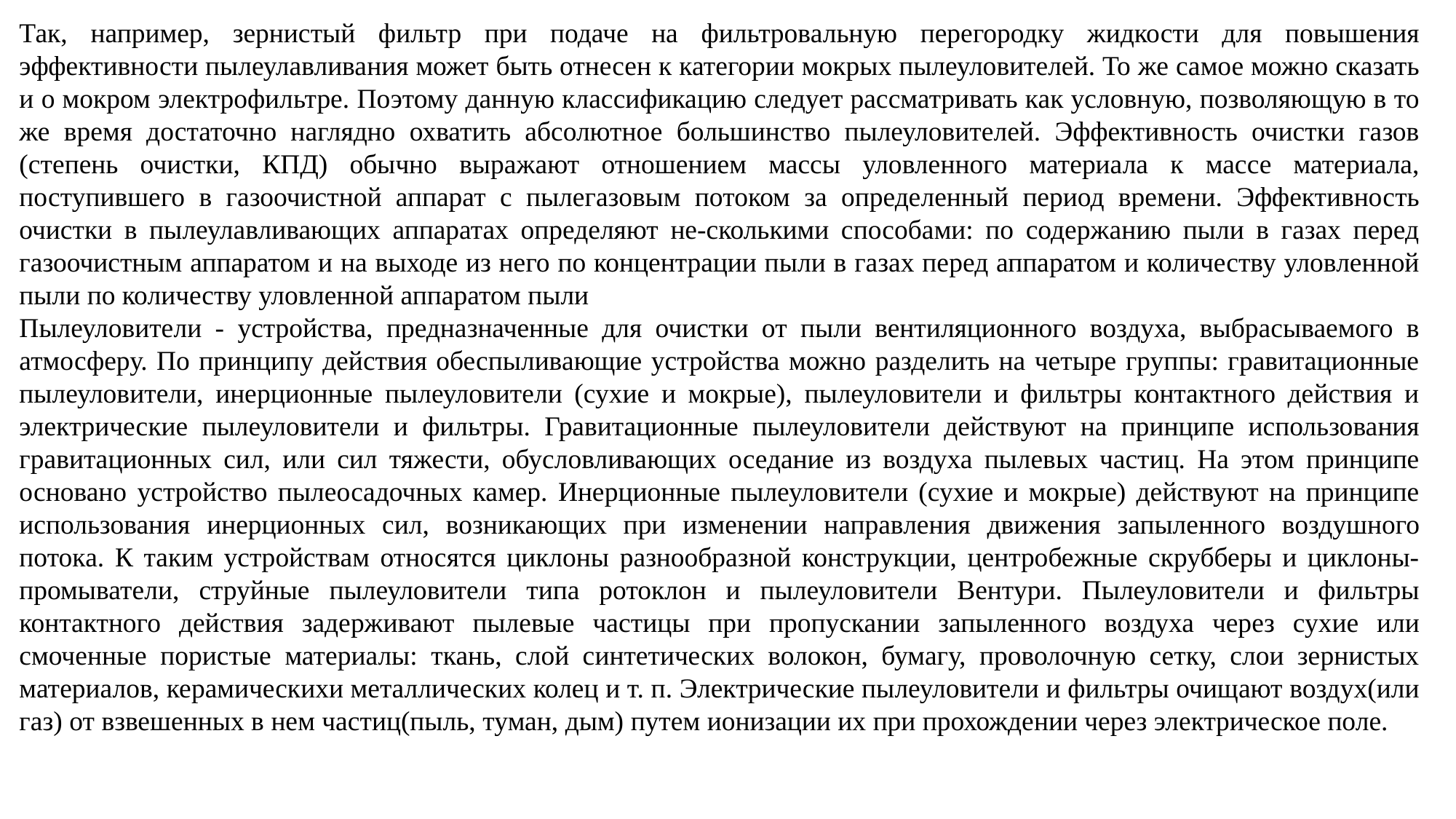

Так, например, зернистый фильтр при подаче на фильтровальную перегородку жидкости для повышения эффективности пылеулавливания может быть отнесен к категории мокрых пылеуловителей. То же самое можно сказать и о мокром электрофильтре. Поэтому данную классификацию следует рассматривать как условную, позволяющую в то же время достаточно наглядно охватить абсолютное большинство пылеуловителей. Эффективность очистки газов (степень очистки, КПД) обычно выражают отношением массы уловленного материала к массе материала, поступившего в газоочистной аппарат с пылегазовым потоком за определенный период времени. Эффективность очистки в пылеулавливающих аппаратах определяют не-сколькими способами: по содержанию пыли в газах перед газоочистным аппаратом и на выходе из него по концентрации пыли в газах перед аппаратом и количеству уловленной пыли по количеству уловленной аппаратом пыли
Пылеуловители - устройства, предназначенные для очистки от пыли вентиляционного воздуха, выбрасываемого в атмосферу. По принципу действия обеспыливающие устройства можно разделить на четыре группы: гравитационные пылеуловители, инерционные пылеуловители (сухие и мокрые), пылеуловители и фильтры контактного действия и электрические пылеуловители и фильтры. Гравитационные пылеуловители действуют на принципе использования гравитационных сил, или сил тяжести, обусловливающих оседание из воздуха пылевых частиц. На этом принципе основано устройство пылеосадочных камер. Инерционные пылеуловители (сухие и мокрые) действуют на принципе использования инерционных сил, возникающих при изменении направления движения запыленного воздушного потока. К таким устройствам относятся циклоны разнообразной конструкции, центробежные скрубберы и циклоны-промыватели, струйные пылеуловители типа ротоклон и пылеуловители Вентури. Пылеуловители и фильтры контактного действия задерживают пылевые частицы при пропускании запыленного воздуха через сухие или смоченные пористые материалы: ткань, слой синтетических волокон, бумагу, проволочную сетку, слои зернистых материалов, керамическихи металлических колец и т. п. Электрические пылеуловители и фильтры очищают воздух(или газ) от взвешенных в нем частиц(пыль, туман, дым) путем ионизации их при прохождении через электрическое поле.